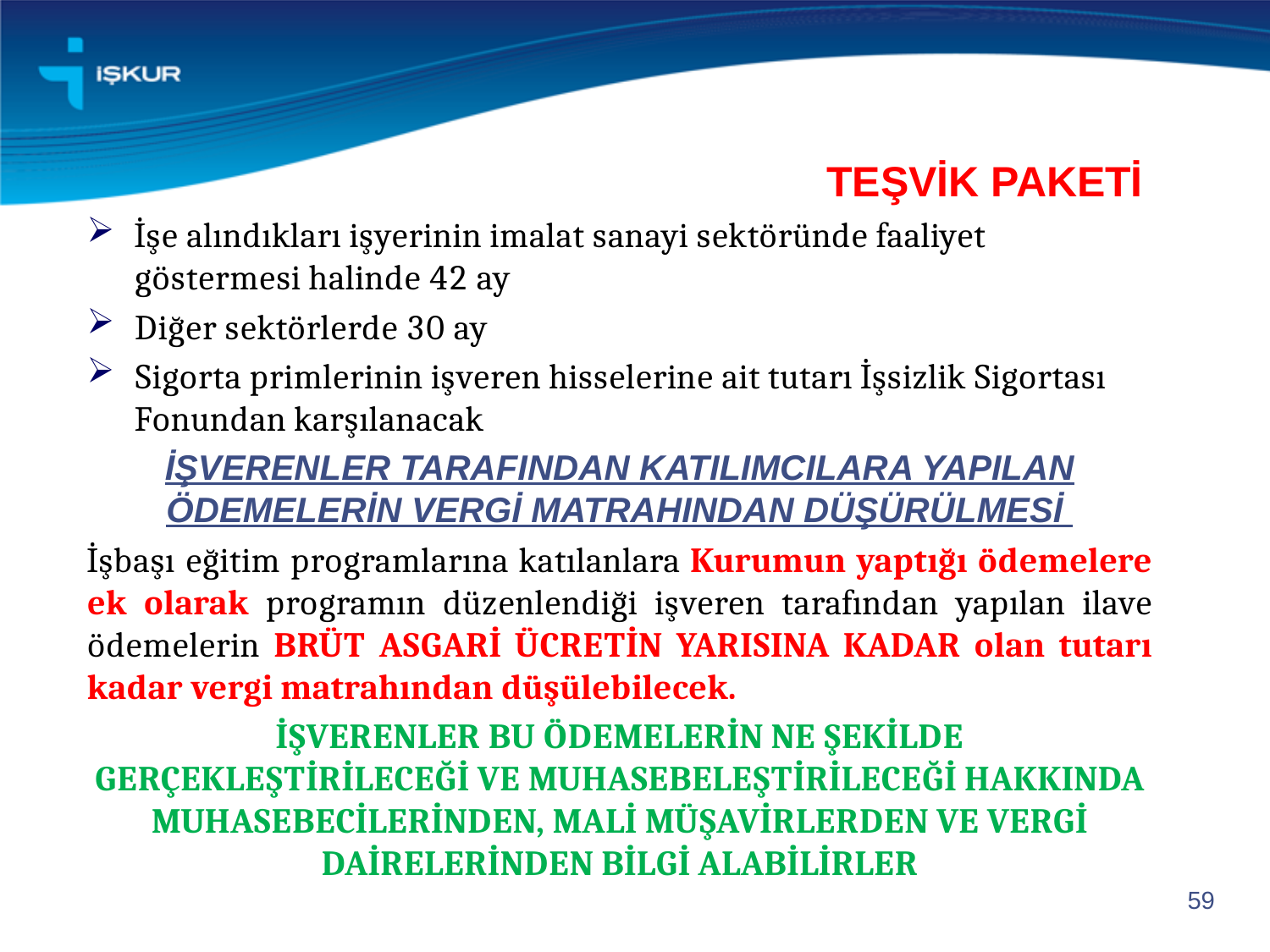

# TEŞVİK PAKETİ
İşe alındıkları işyerinin imalat sanayi sektöründe faaliyet göstermesi halinde 42 ay
Diğer sektörlerde 30 ay
Sigorta primlerinin işveren hisselerine ait tutarı İşsizlik Sigortası Fonundan karşılanacak
İŞVERENLER TARAFINDAN KATILIMCILARA YAPILAN ÖDEMELERİN VERGİ MATRAHINDAN DÜŞÜRÜLMESİ
İşbaşı eğitim programlarına katılanlara Kurumun yaptığı ödemelere ek olarak programın düzenlendiği işveren tarafından yapılan ilave ödemelerin BRÜT ASGARİ ÜCRETİN YARISINA KADAR olan tutarı kadar vergi matrahından düşülebilecek.
İŞVERENLER BU ÖDEMELERİN NE ŞEKİLDE GERÇEKLEŞTİRİLECEĞİ VE MUHASEBELEŞTİRİLECEĞİ HAKKINDA MUHASEBECİLERİNDEN, MALİ MÜŞAVİRLERDEN VE VERGİ DAİRELERİNDEN BİLGİ ALABİLİRLER

59